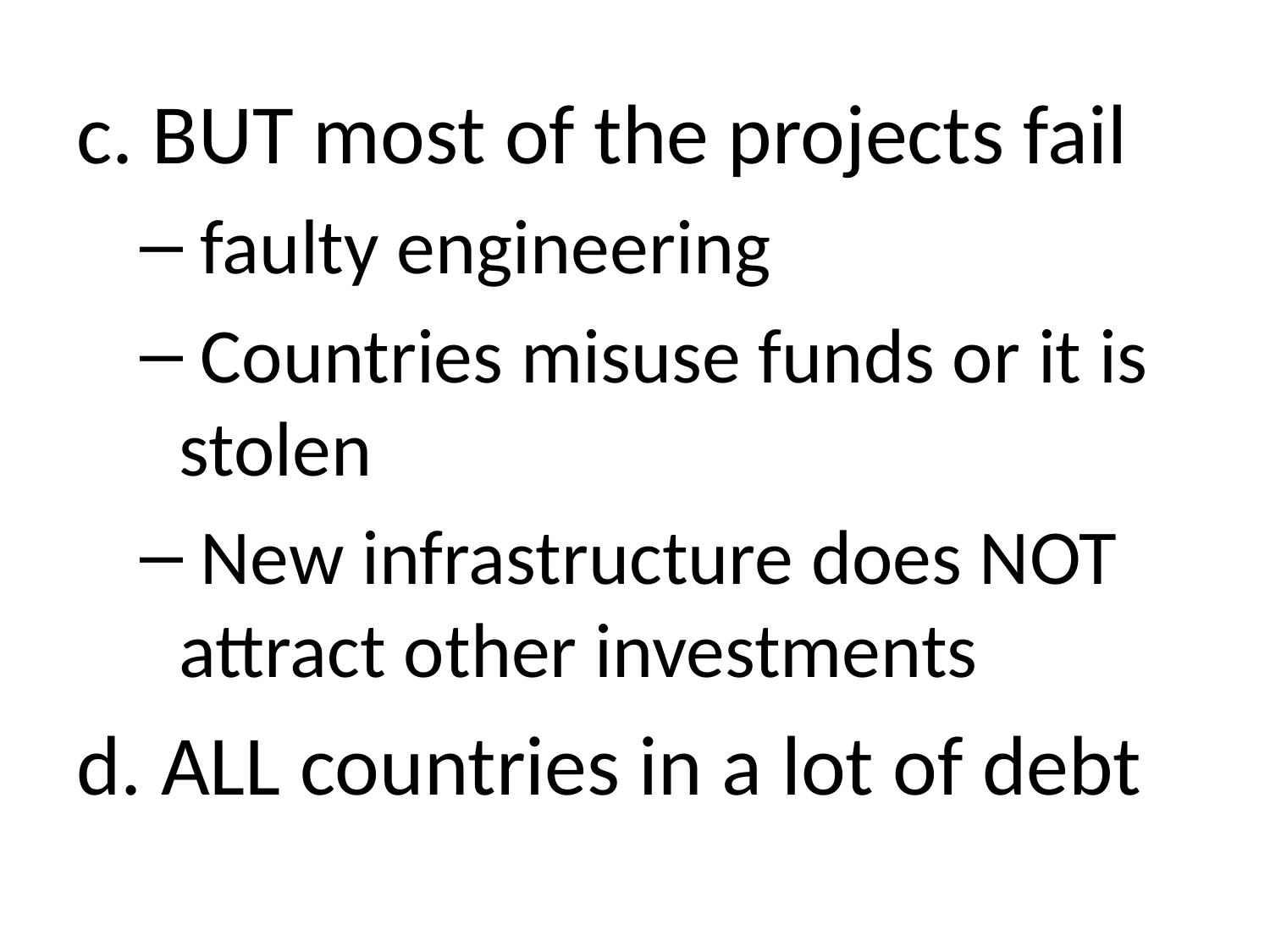

c. BUT most of the projects fail
 faulty engineering
 Countries misuse funds or it is stolen
 New infrastructure does NOT attract other investments
d. ALL countries in a lot of debt